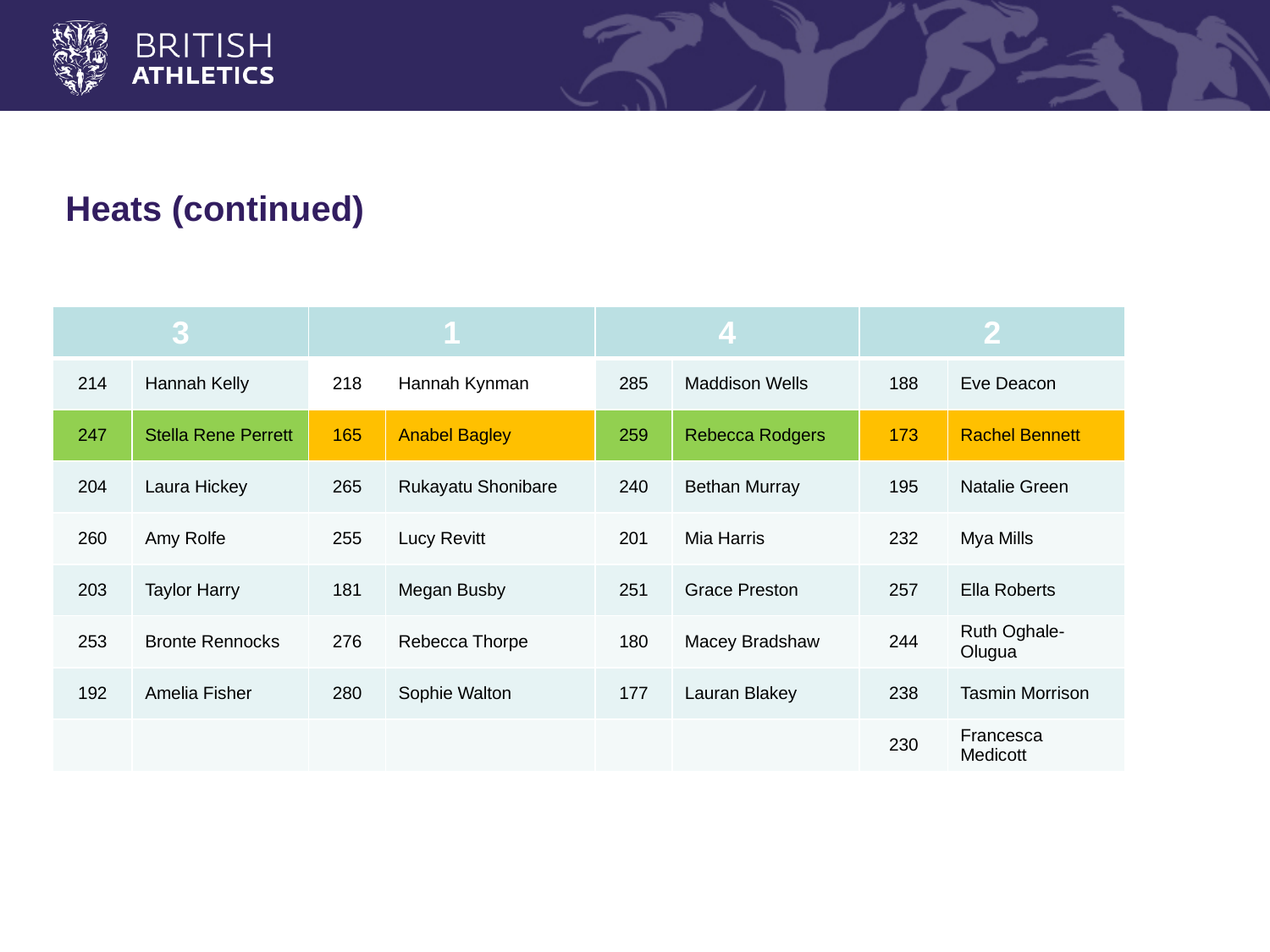

# Heats (continued)
| 3 |  | 1 |  | 4 |  | 2 |  |
| --- | --- | --- | --- | --- | --- | --- | --- |
| 214 | Hannah Kelly | 218 | Hannah Kynman | 285 | Maddison Wells | 188 | Eve Deacon |
| 247 | Stella Rene Perrett | 165 | Anabel Bagley | 259 | Rebecca Rodgers | 173 | Rachel Bennett |
| 204 | Laura Hickey | 265 | Rukayatu Shonibare | 240 | Bethan Murray | 195 | Natalie Green |
| 260 | Amy Rolfe | 255 | Lucy Revitt | 201 | Mia Harris | 232 | Mya Mills |
| 203 | Taylor Harry | 181 | Megan Busby | 251 | Grace Preston | 257 | Ella Roberts |
| 253 | Bronte Rennocks | 276 | Rebecca Thorpe | 180 | Macey Bradshaw | 244 | Ruth Oghale-Olugua |
| 192 | Amelia Fisher | 280 | Sophie Walton | 177 | Lauran Blakey | 238 | Tasmin Morrison |
|  |  |  |  |  |  | 230 | Francesca Medicott |